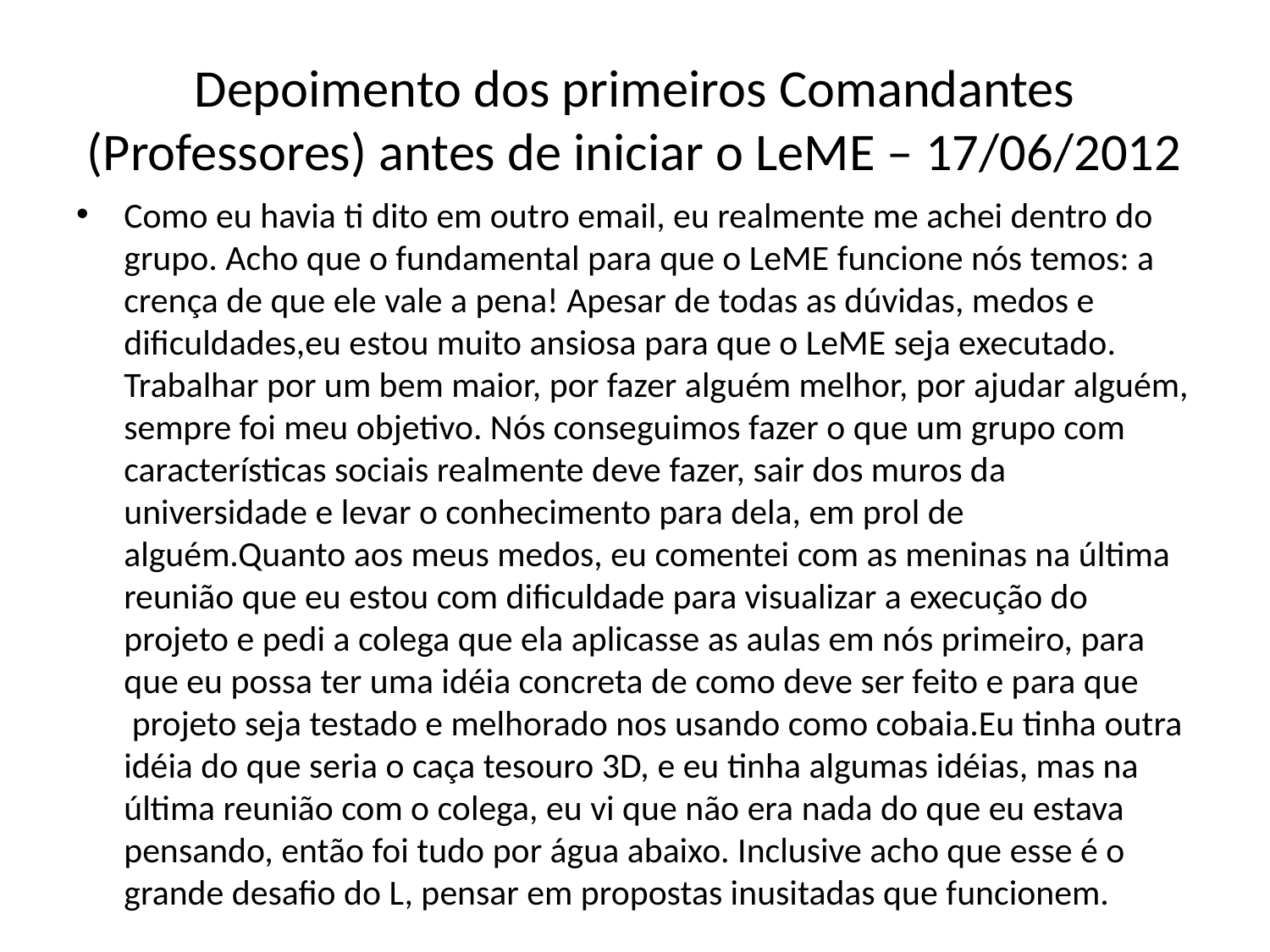

# Depoimento dos primeiros Comandantes (Professores) antes de iniciar o LeME – 17/06/2012
Como eu havia ti dito em outro email, eu realmente me achei dentro do grupo. Acho que o fundamental para que o LeME funcione nós temos: a crença de que ele vale a pena! Apesar de todas as dúvidas, medos e dificuldades,eu estou muito ansiosa para que o LeME seja executado. Trabalhar por um bem maior, por fazer alguém melhor, por ajudar alguém, sempre foi meu objetivo. Nós conseguimos fazer o que um grupo com características sociais realmente deve fazer, sair dos muros da universidade e levar o conhecimento para dela, em prol de alguém.Quanto aos meus medos, eu comentei com as meninas na última reunião que eu estou com dificuldade para visualizar a execução do projeto e pedi a colega que ela aplicasse as aulas em nós primeiro, para que eu possa ter uma idéia concreta de como deve ser feito e para que  projeto seja testado e melhorado nos usando como cobaia.Eu tinha outra idéia do que seria o caça tesouro 3D, e eu tinha algumas idéias, mas na última reunião com o colega, eu vi que não era nada do que eu estava pensando, então foi tudo por água abaixo. Inclusive acho que esse é o grande desafio do L, pensar em propostas inusitadas que funcionem.